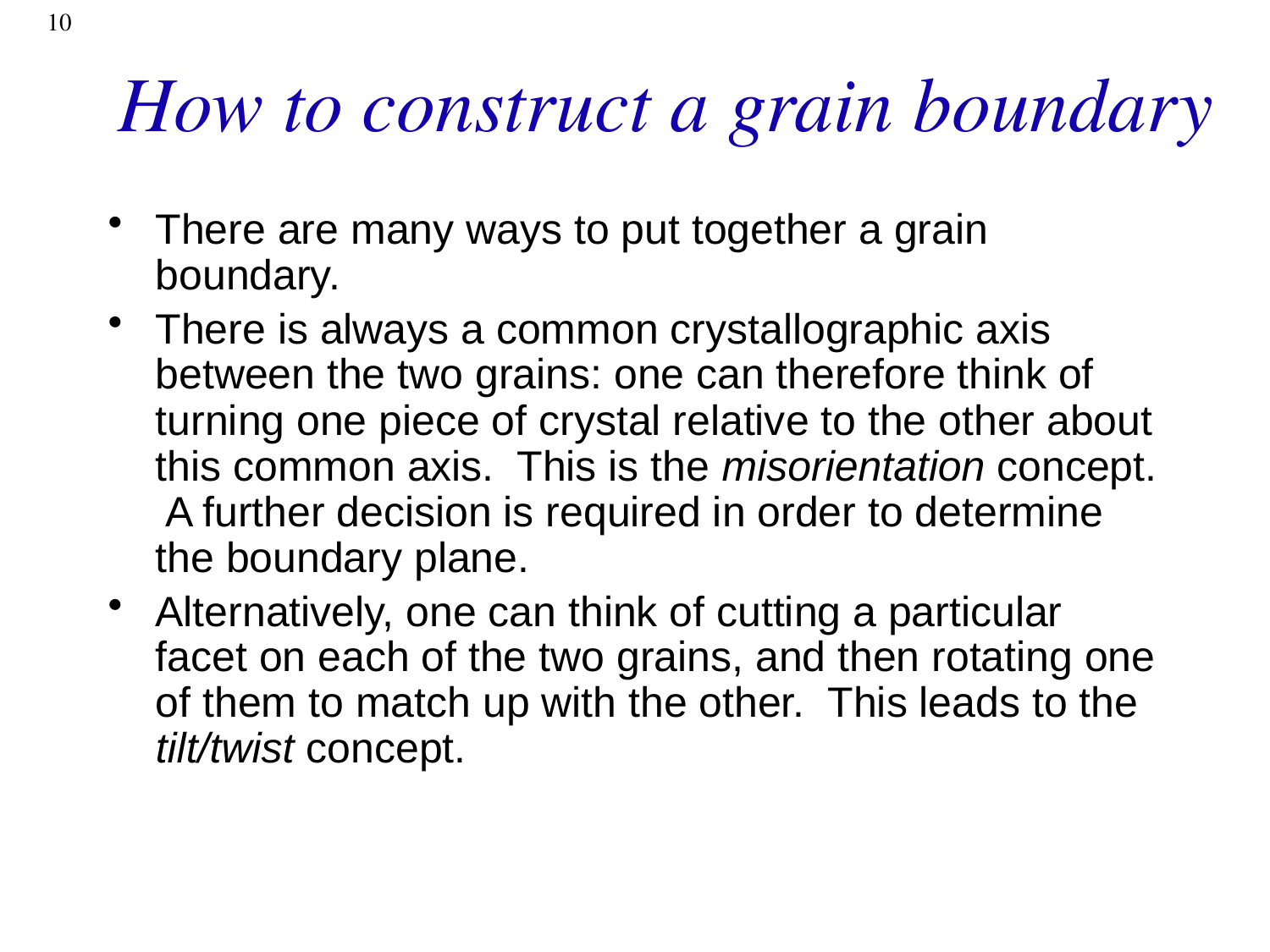

10
# How to construct a grain boundary
There are many ways to put together a grain boundary.
There is always a common crystallographic axis between the two grains: one can therefore think of turning one piece of crystal relative to the other about this common axis.  This is the misorientation concept.  A further decision is required in order to determine the boundary plane.
Alternatively, one can think of cutting a particular facet on each of the two grains, and then rotating one of them to match up with the other.  This leads to the tilt/twist concept.